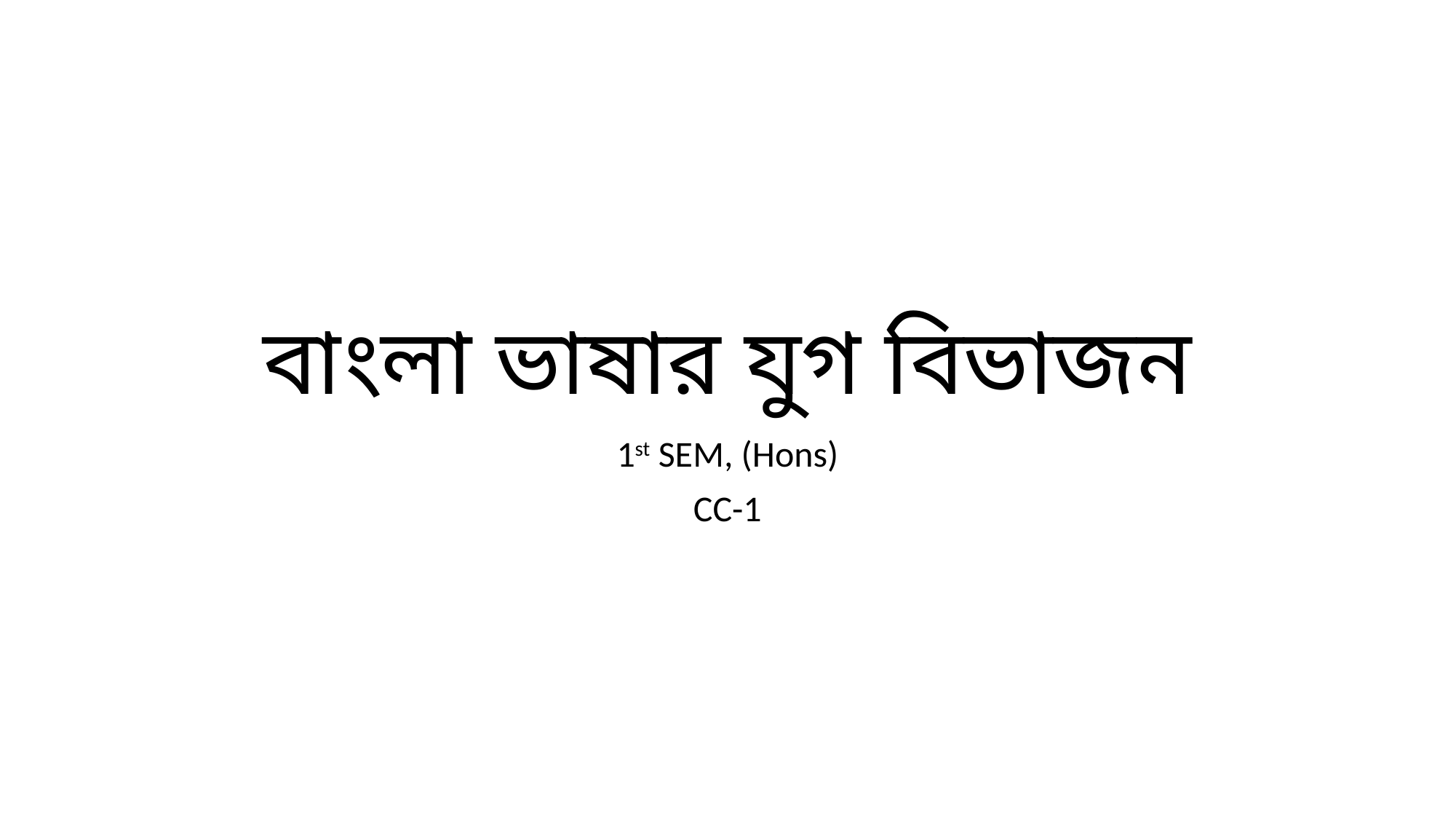

# বাংলা ভাষার যুগ বিভাজন
1st SEM, (Hons)
CC-1